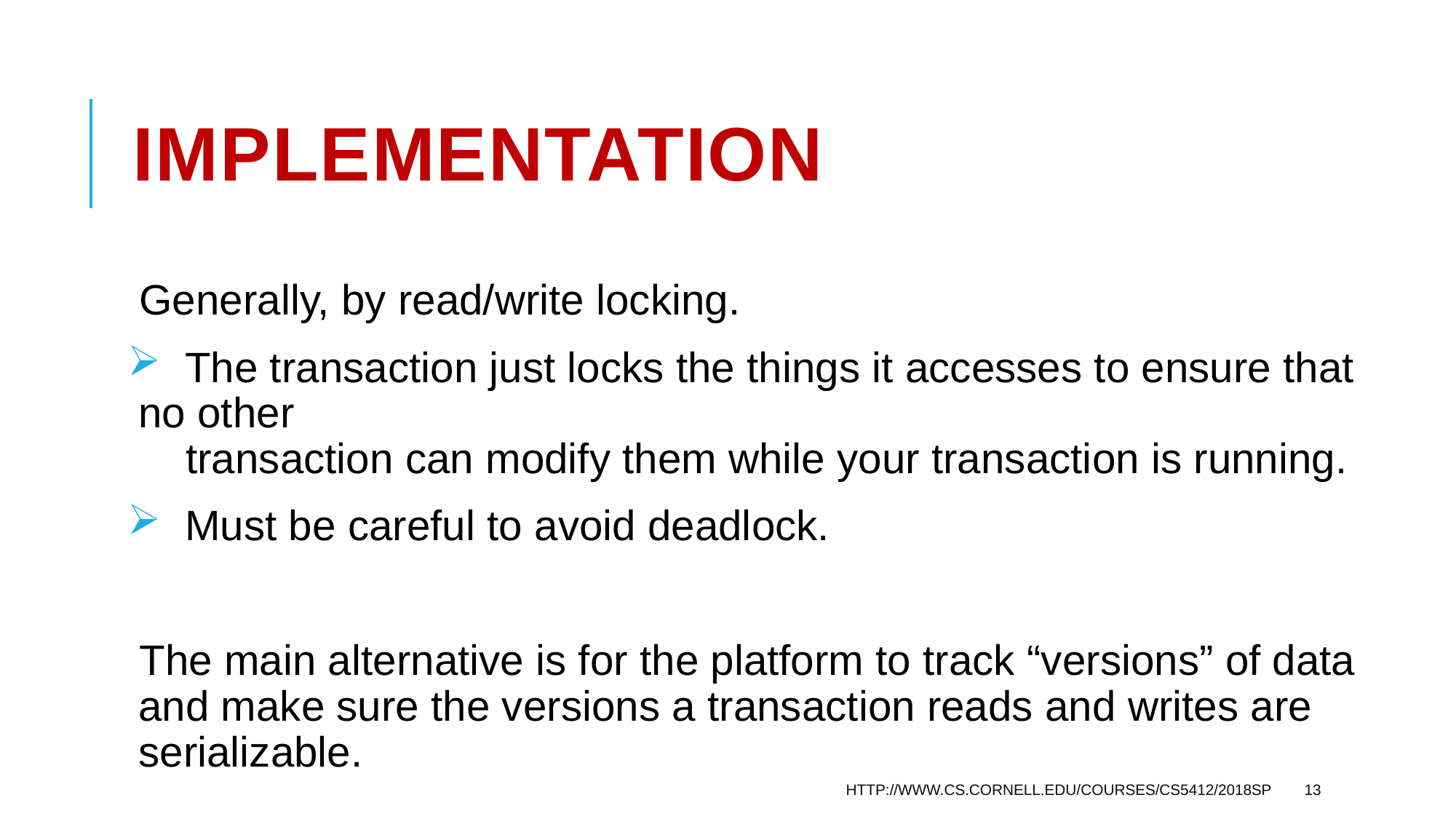

# Implementation
Generally, by read/write locking.
  The transaction just locks the things it accesses to ensure that no other
    transaction can modify them while your transaction is running.
  Must be careful to avoid deadlock.

The main alternative is for the platform to track “versions” of data and make sure the versions a transaction reads and writes are serializable.

http://www.cs.cornell.edu/courses/cs5412/2018sp
13